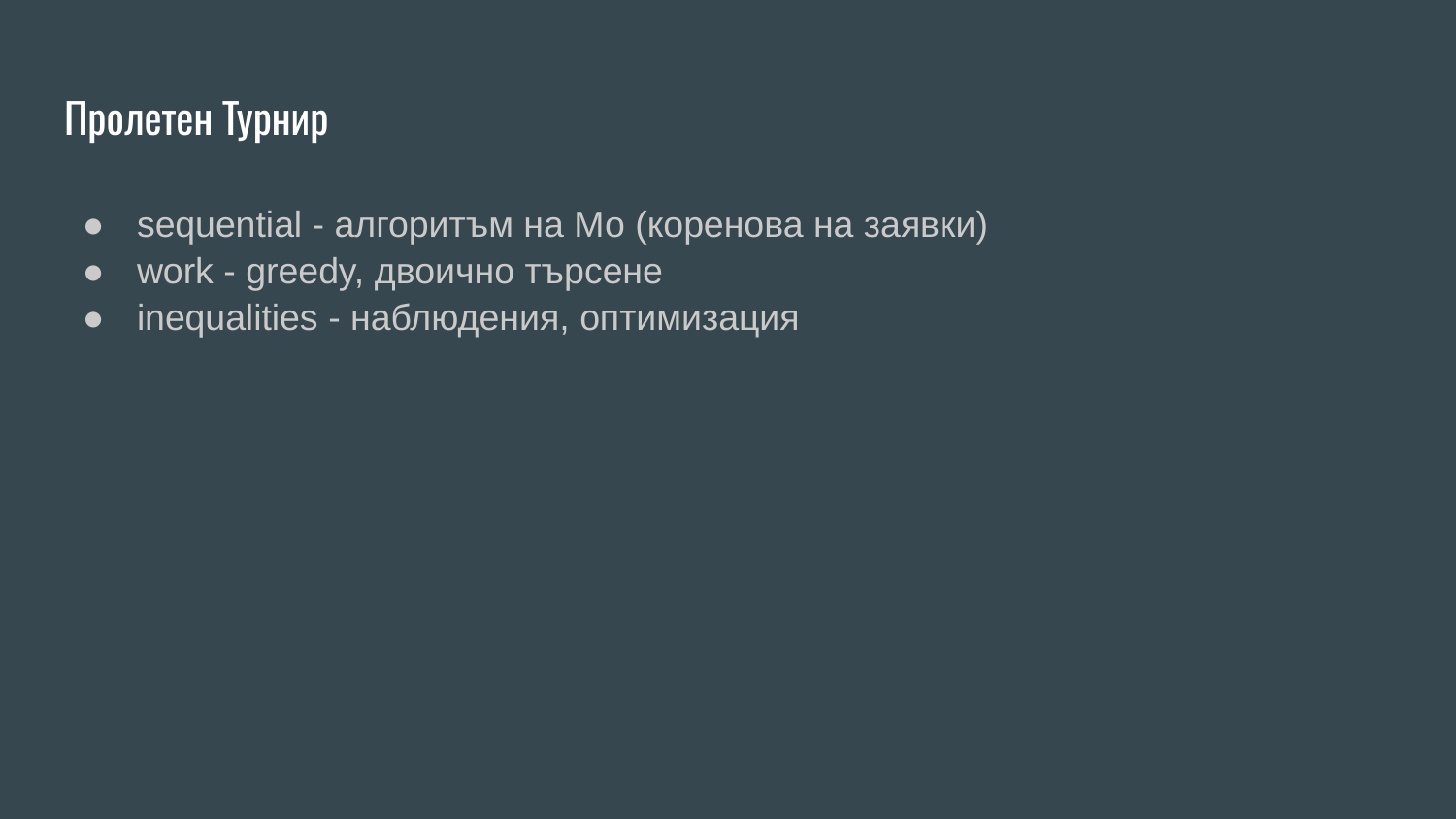

# Пролетен Турнир
sequential - алгоритъм на Мо (коренова на заявки)
work - greedy, двоично търсене
inequalities - наблюдения, оптимизация